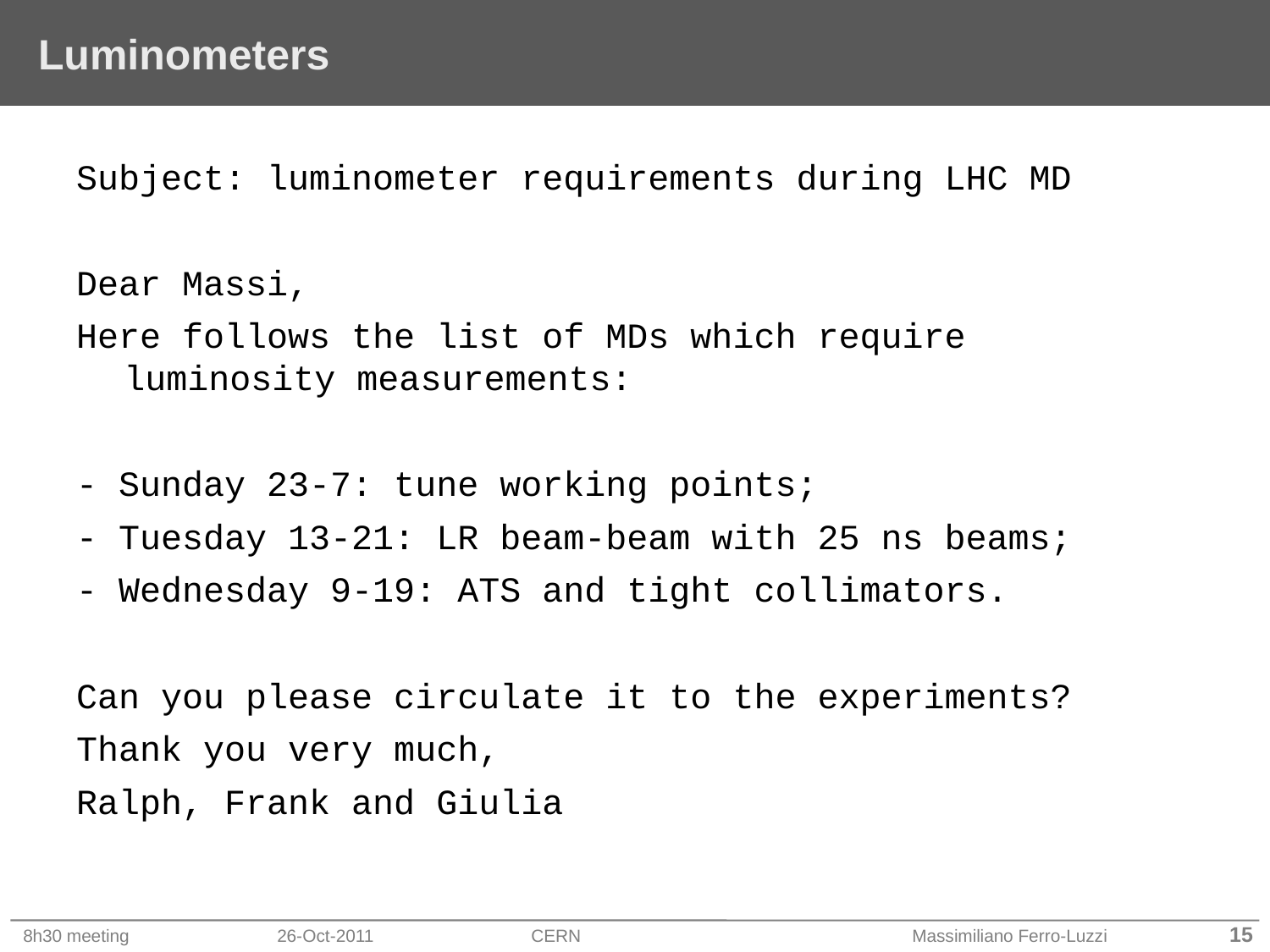

# Luminometers
Subject: luminometer requirements during LHC MD

Dear Massi,
Here follows the list of MDs which require luminosity measurements:

- Sunday 23-7: tune working points;
- Tuesday 13-21: LR beam-beam with 25 ns beams;
- Wednesday 9-19: ATS and tight collimators.

Can you please circulate it to the experiments?
Thank you very much,
Ralph, Frank and Giulia